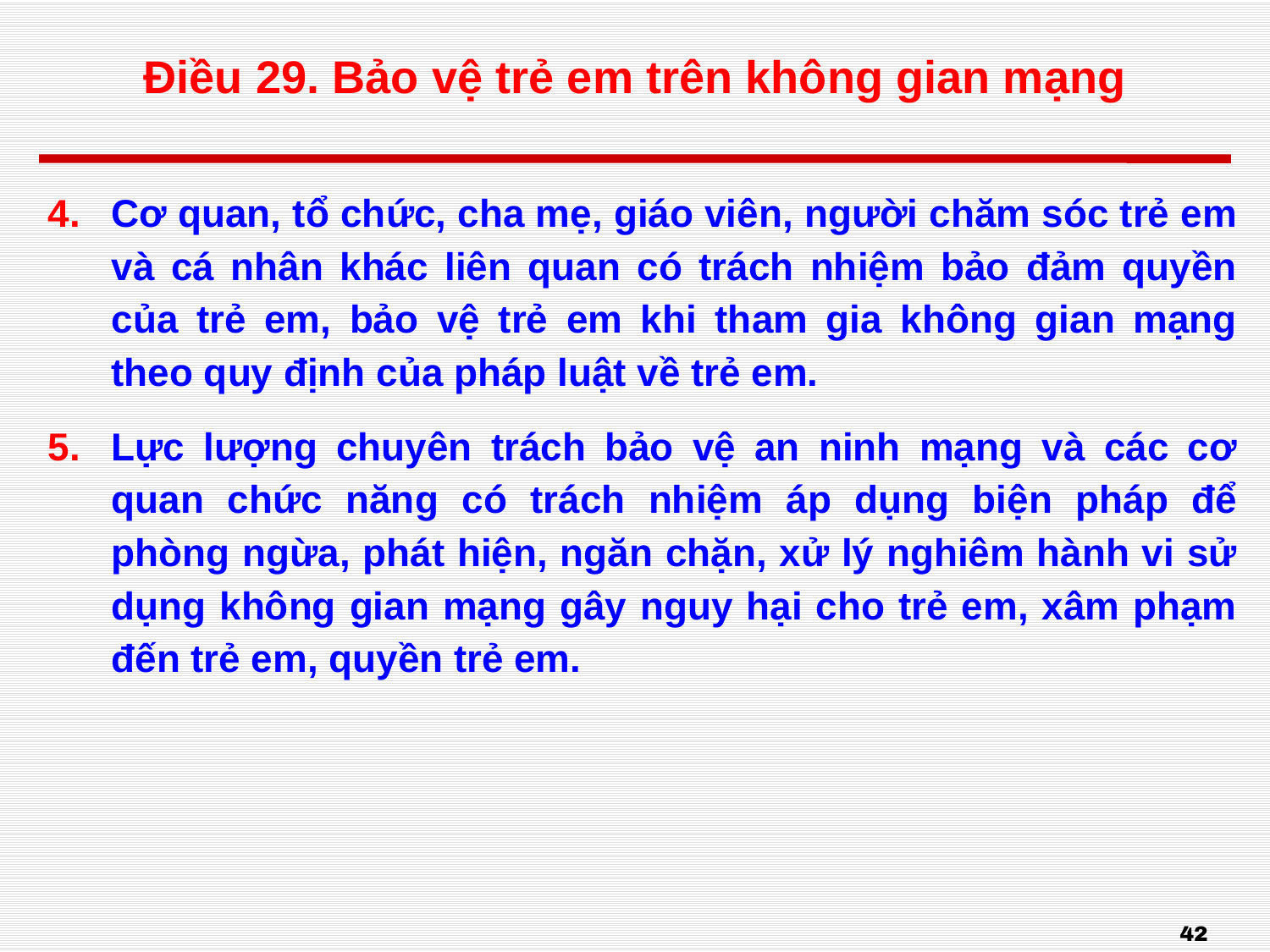

# Điều 29. Bảo vệ trẻ em trên không gian mạng
Cơ quan, tổ chức, cha mẹ, giáo viên, người chăm sóc trẻ em và cá nhân khác liên quan có trách nhiệm bảo đảm quyền của trẻ em, bảo vệ trẻ em khi tham gia không gian mạng theo quy định của pháp luật về trẻ em.
Lực lượng chuyên trách bảo vệ an ninh mạng và các cơ quan chức năng có trách nhiệm áp dụng biện pháp để phòng ngừa, phát hiện, ngăn chặn, xử lý nghiêm hành vi sử dụng không gian mạng gây nguy hại cho trẻ em, xâm phạm đến trẻ em, quyền trẻ em.